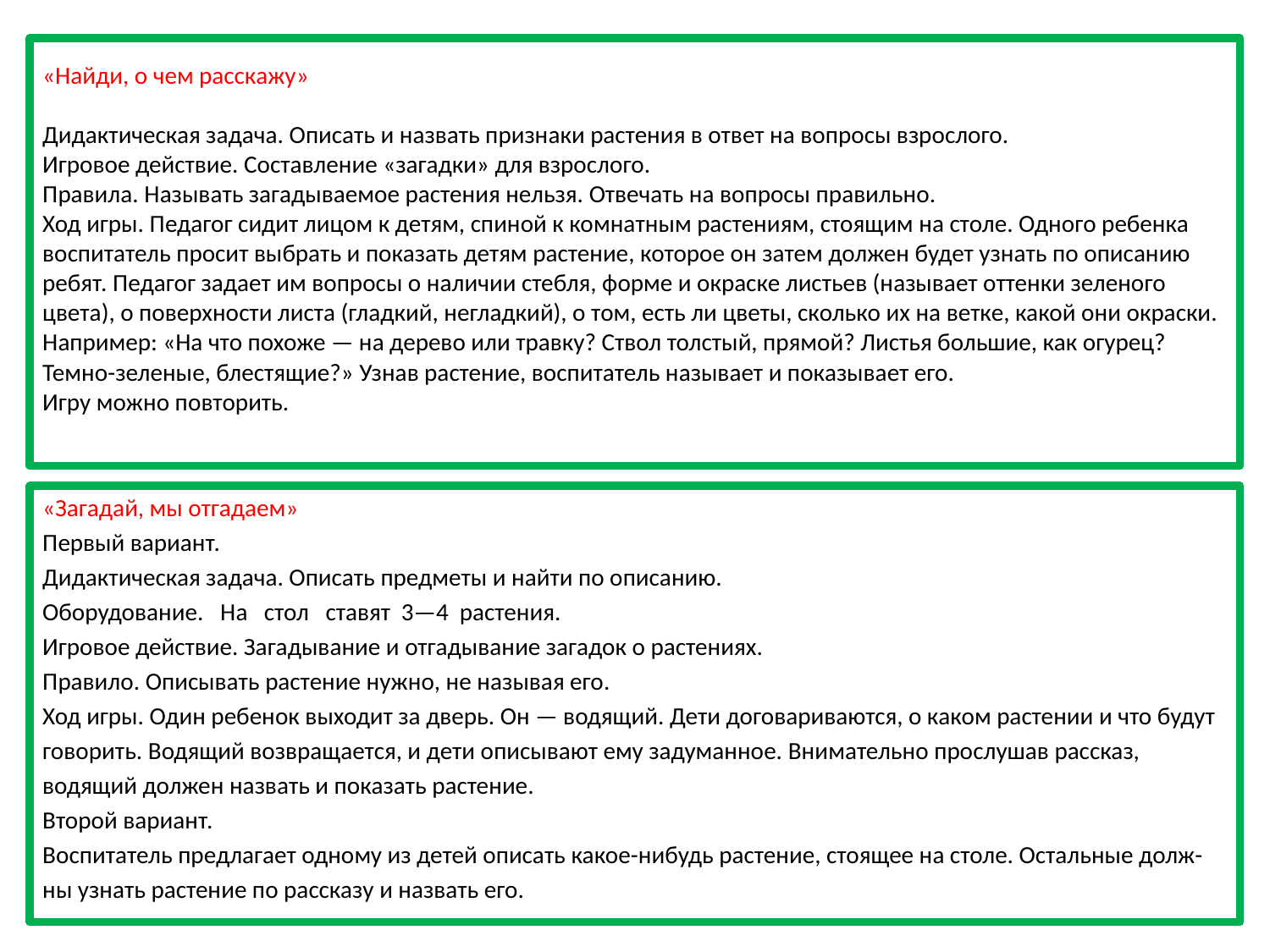

# «Найди, о чем расскажу» Дидактическая задача. Описать и назвать признаки растения в ответ на вопросы взрослого. Игровое действие. Составление «загадки» для взрослого. Правила. Называть загадываемое растения нельзя. Отвечать на вопросы правильно. Ход игры. Педагог сидит лицом к детям, спиной к комнатным растениям, стоящим на столе. Одного ребенка воспитатель просит выбрать и показать детям растение, которое он затем должен будет узнать по описанию ребят. Педагог задает им вопросы о наличии стебля, форме и окраске листьев (называет оттенки зеленого цвета), о поверхности листа (гладкий, негладкий), о том, есть ли цветы, сколько их на ветке, какой они окраски. Например: «На что похоже — на дерево или травку? Ствол толстый, прямой? Листья большие, как огурец? Темно-зеленые, блестящие?» Узнав растение, воспитатель называет и показывает его. Игру можно повторить.

«Загадай, мы отгадаем»
Первый вариант.
Дидактическая задача. Описать предметы и найти по описанию.
Оборудование.   На   стол   ставят  3—4  растения.
Игровое действие. Загадывание и отгадывание загадок о растениях.
Правило. Описывать растение нужно, не называя его.
Ход игры. Один ребенок выходит за дверь. Он — водящий. Дети договариваются, о каком растении и что будут
говорить. Водящий возвращается, и дети описывают ему задуманное. Внимательно прослушав рассказ,
водящий должен назвать и показать растение.
Второй вариант.
Воспитатель предлагает одному из детей описать какое-нибудь растение, стоящее на столе. Остальные долж-
ны узнать растение по рассказу и назвать его.